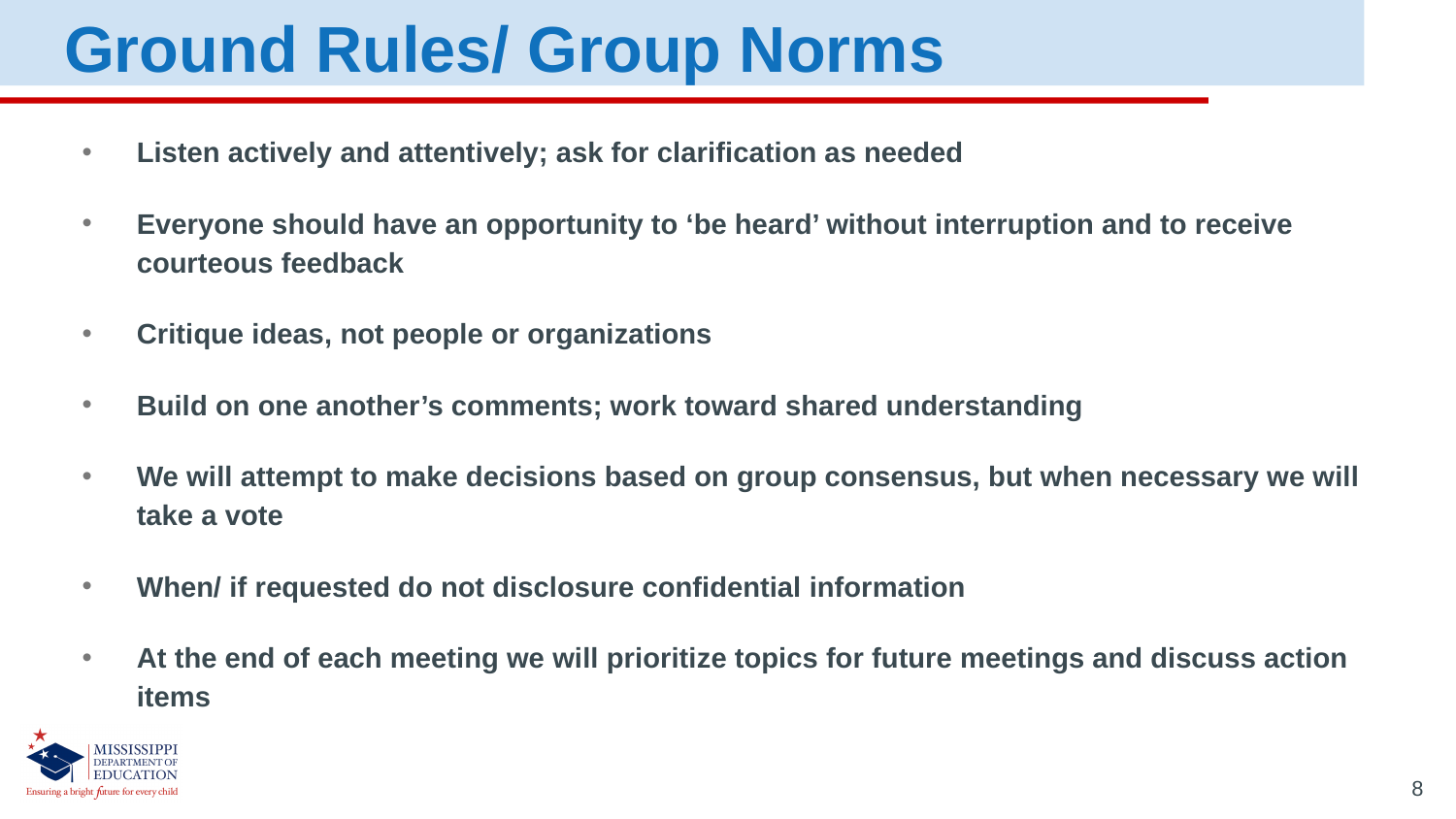

Ground Rules/ Group Norms
Listen actively and attentively; ask for clarification as needed
Everyone should have an opportunity to ‘be heard’ without interruption and to receive courteous feedback
Critique ideas, not people or organizations
Build on one another’s comments; work toward shared understanding
We will attempt to make decisions based on group consensus, but when necessary we will take a vote
When/ if requested do not disclosure confidential information
At the end of each meeting we will prioritize topics for future meetings and discuss action items

8